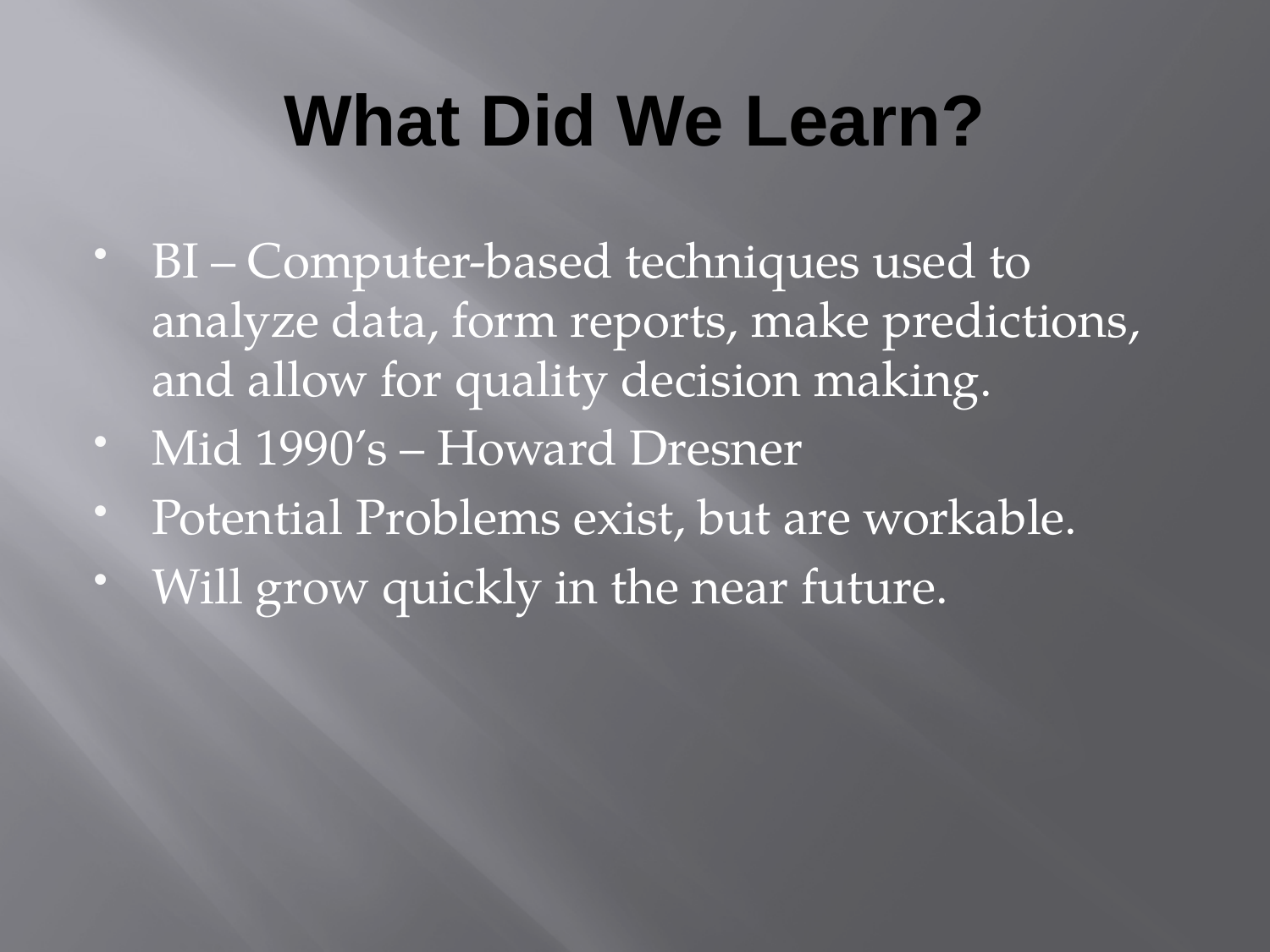

# What Did We Learn?
BI – Computer-based techniques used to analyze data, form reports, make predictions, and allow for quality decision making.
Mid 1990’s – Howard Dresner
Potential Problems exist, but are workable.
Will grow quickly in the near future.